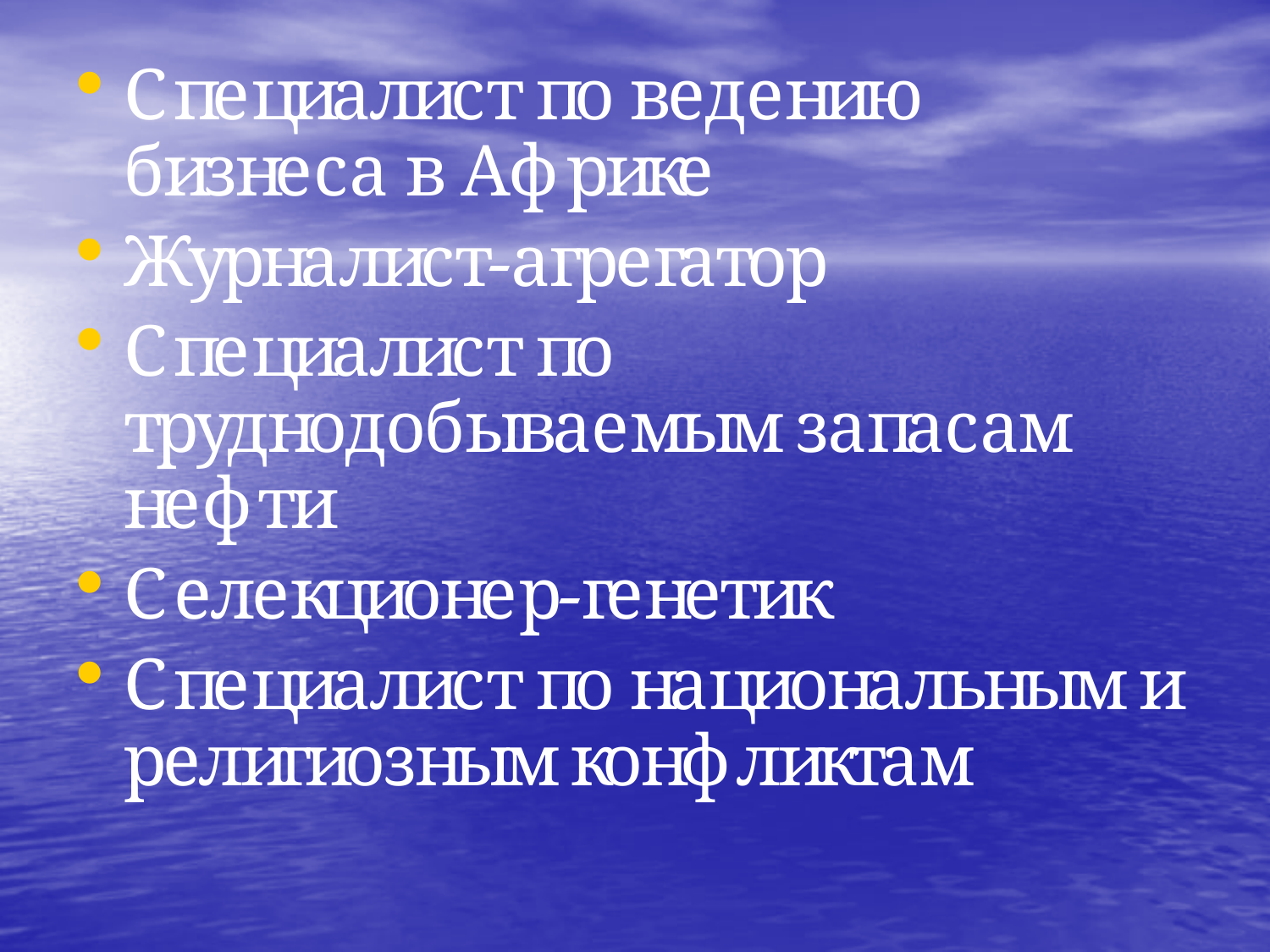

#
Специалист по ведению бизнеса в Африке
Журналист-агрегатор
Специалист по труднодобываемым запасам нефти
Селекционер-генетик
Специалист по национальным и религиозным конфликтам